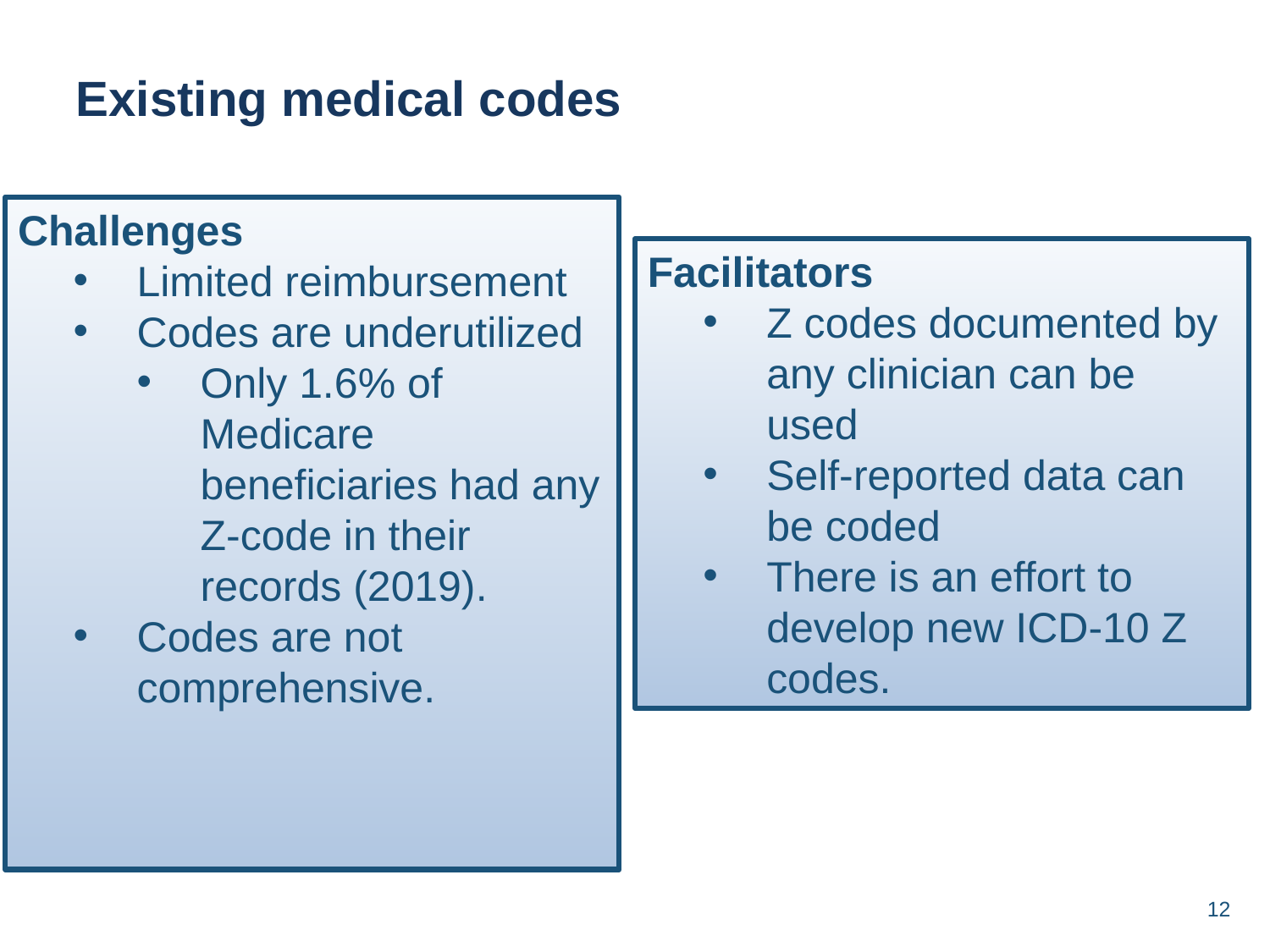

Existing medical codes
Challenges
Limited reimbursement
Codes are underutilized
Only 1.6% of Medicare beneficiaries had any Z-code in their records (2019).
Codes are not comprehensive.

Facilitators
Z codes documented by any clinician can be used
Self-reported data can be coded
There is an effort to develop new ICD-10 Z codes.